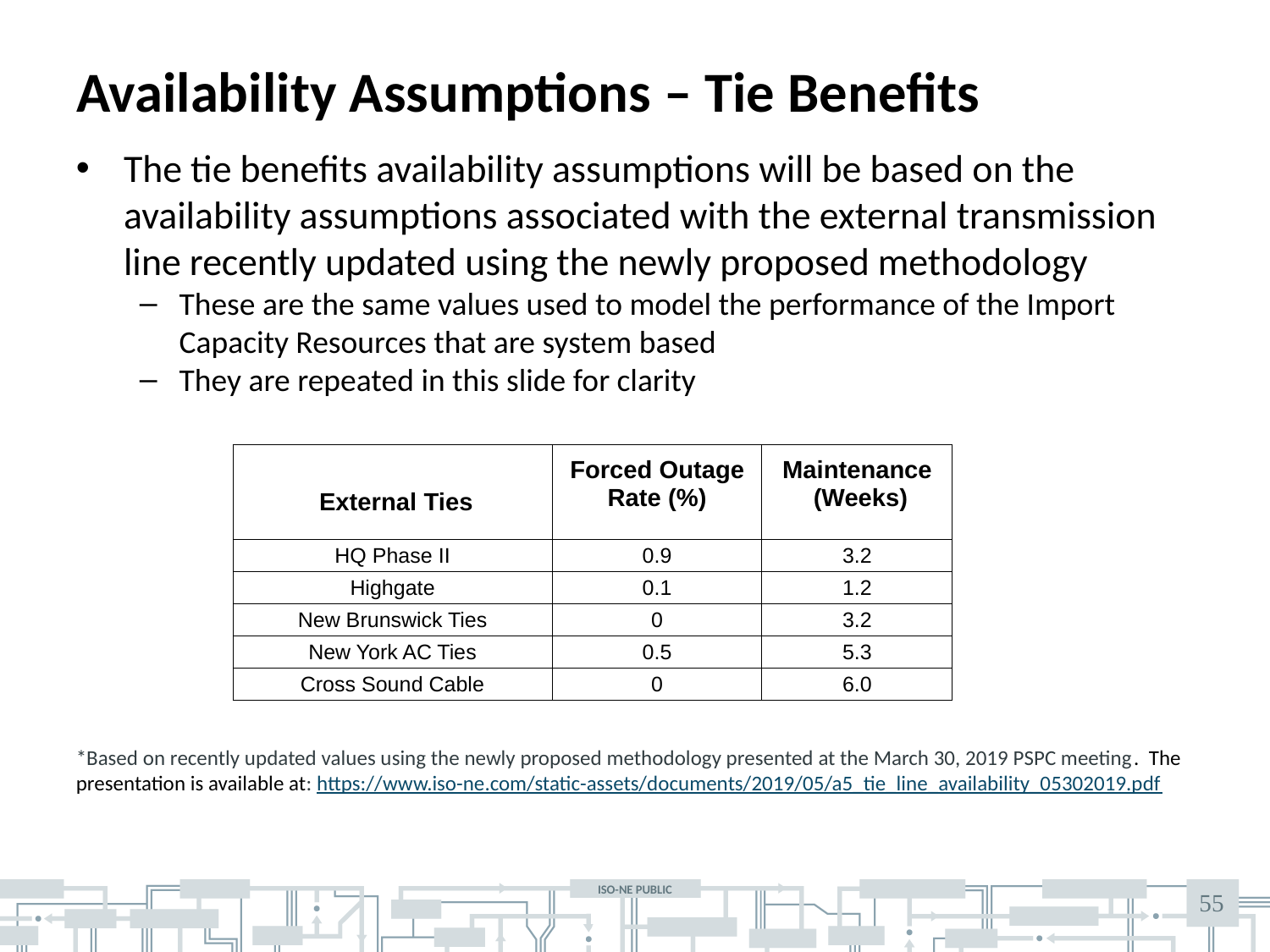

# Availability Assumptions – Tie Benefits
The tie benefits availability assumptions will be based on the availability assumptions associated with the external transmission line recently updated using the newly proposed methodology
These are the same values used to model the performance of the Import Capacity Resources that are system based
They are repeated in this slide for clarity

*Based on recently updated values using the newly proposed methodology presented at the March 30, 2019 PSPC meeting.  The presentation is available at: https://www.iso-ne.com/static-assets/documents/2019/05/a5_tie_line_availability_05302019.pdf

| External Ties | Forced Outage Rate (%) | Maintenance (Weeks) |
| --- | --- | --- |
| HQ Phase II | 0.9 | 3.2 |
| Highgate | 0.1 | 1.2 |
| New Brunswick Ties | 0 | 3.2 |
| New York AC Ties | 0.5 | 5.3 |
| Cross Sound Cable | 0 | 6.0 |
55